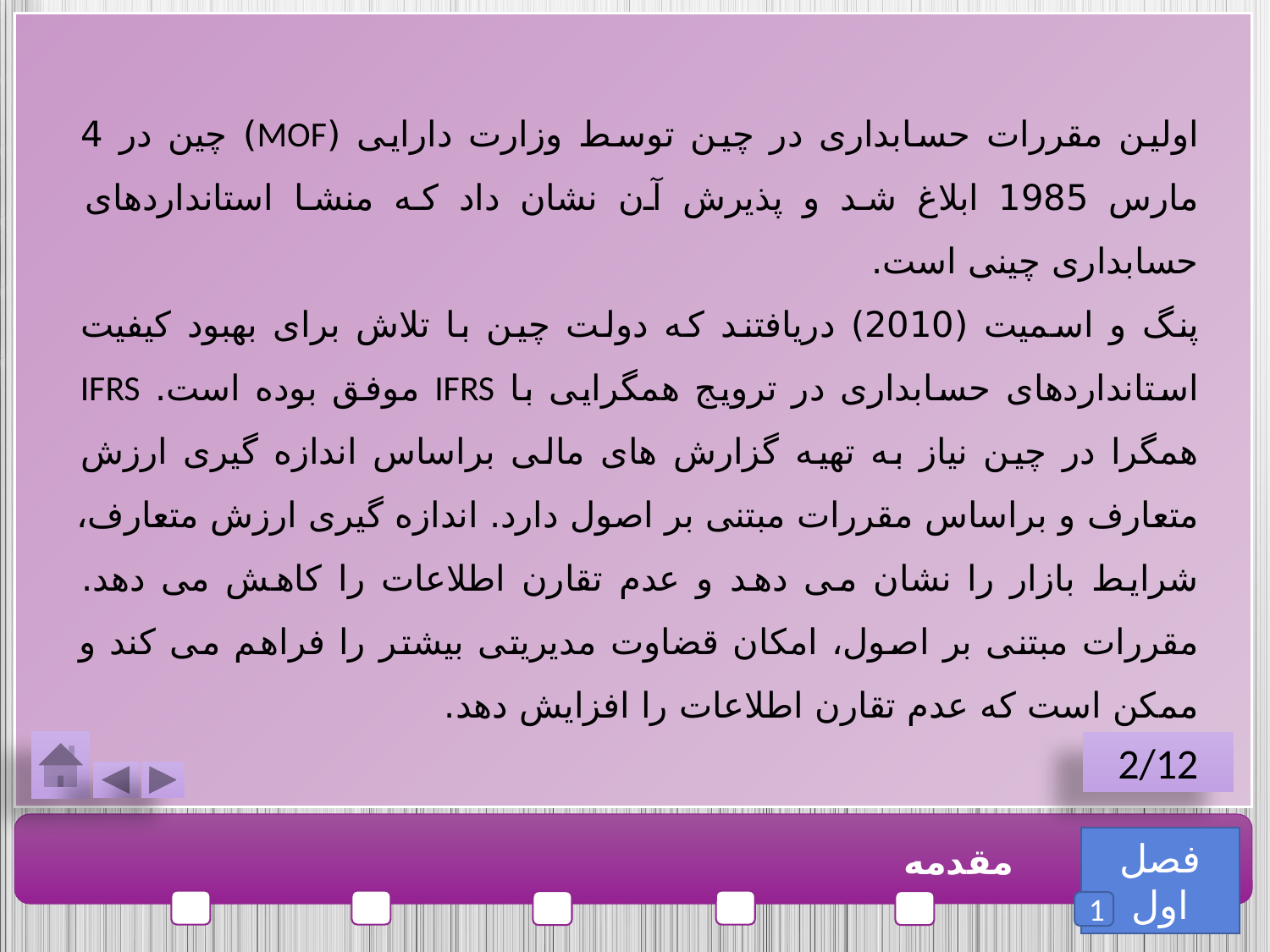

اولین مقررات حسابداری در چین توسط وزارت دارایی (MOF) چین در 4 مارس 1985 ابلاغ شد و پذیرش آن نشان داد که منشا استانداردهای حسابداری چینی است.
پنگ و اسمیت (2010) دریافتند که دولت چین با تلاش برای بهبود کیفیت استانداردهای حسابداری در ترویج همگرایی با IFRS موفق بوده است. IFRS همگرا در چین نیاز به تهیه گزارش های مالی براساس اندازه گیری ارزش متعارف و براساس مقررات مبتنی بر اصول دارد. اندازه گیری ارزش متعارف، شرایط بازار را نشان می دهد و عدم تقارن اطلاعات را کاهش می دهد. مقررات مبتنی بر اصول، امکان قضاوت مدیریتی بیشتر را فراهم می کند و ممکن است که عدم تقارن اطلاعات را افزایش دهد.

2/12

فصل اول
مقدمه

1